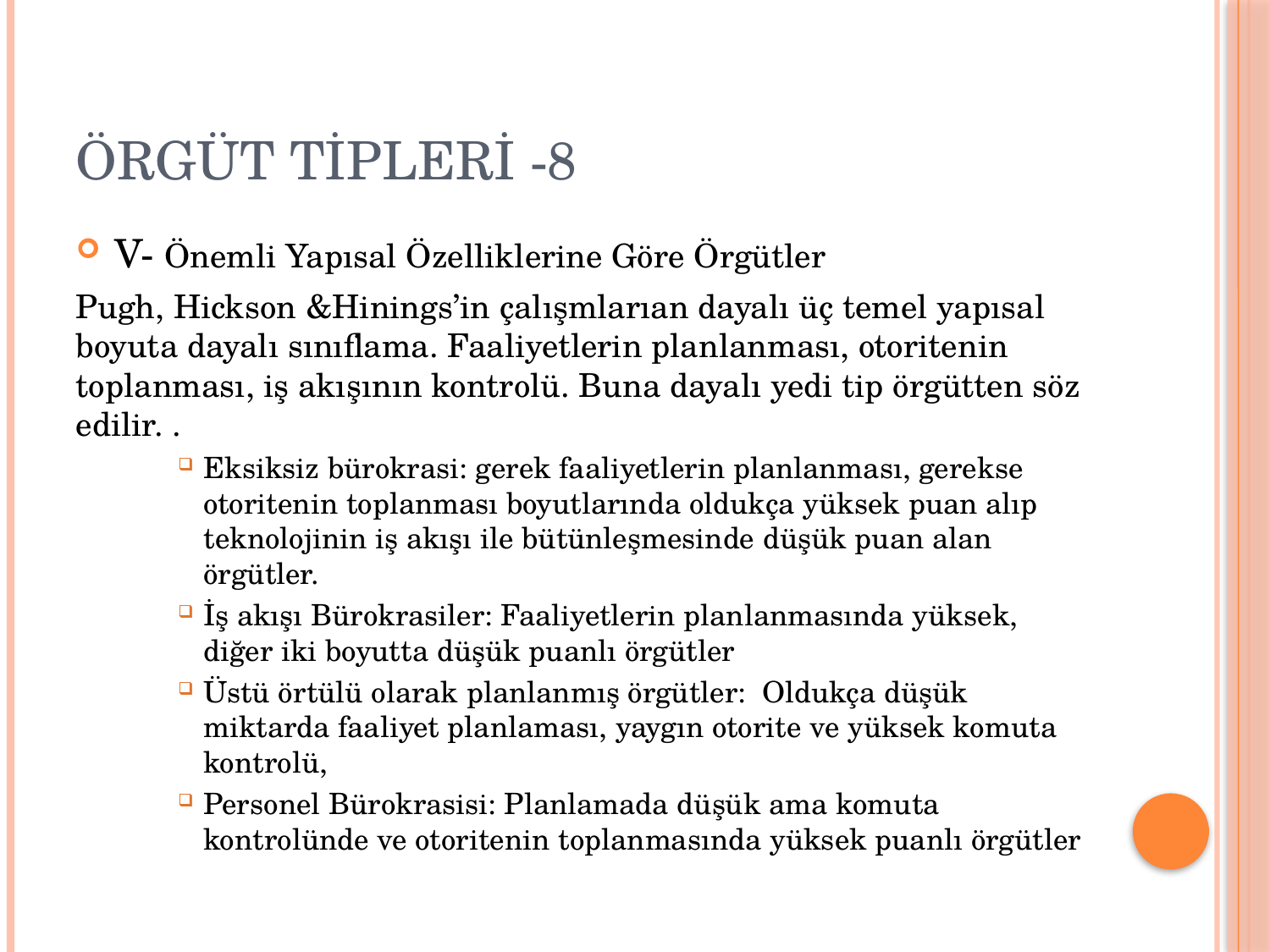

# Örgüt Tipleri -8
V- Önemli Yapısal Özelliklerine Göre Örgütler
Pugh, Hickson &Hinings’in çalışmlarıan dayalı üç temel yapısal boyuta dayalı sınıflama. Faaliyetlerin planlanması, otoritenin toplanması, iş akışının kontrolü. Buna dayalı yedi tip örgütten söz edilir. .
Eksiksiz bürokrasi: gerek faaliyetlerin planlanması, gerekse otoritenin toplanması boyutlarında oldukça yüksek puan alıp teknolojinin iş akışı ile bütünleşmesinde düşük puan alan örgütler.
İş akışı Bürokrasiler: Faaliyetlerin planlanmasında yüksek, diğer iki boyutta düşük puanlı örgütler
Üstü örtülü olarak planlanmış örgütler:  Oldukça düşük miktarda faaliyet planlaması, yaygın otorite ve yüksek komuta kontrolü,
Personel Bürokrasisi: Planlamada düşük ama komuta kontrolünde ve otoritenin toplanmasında yüksek puanlı örgütler